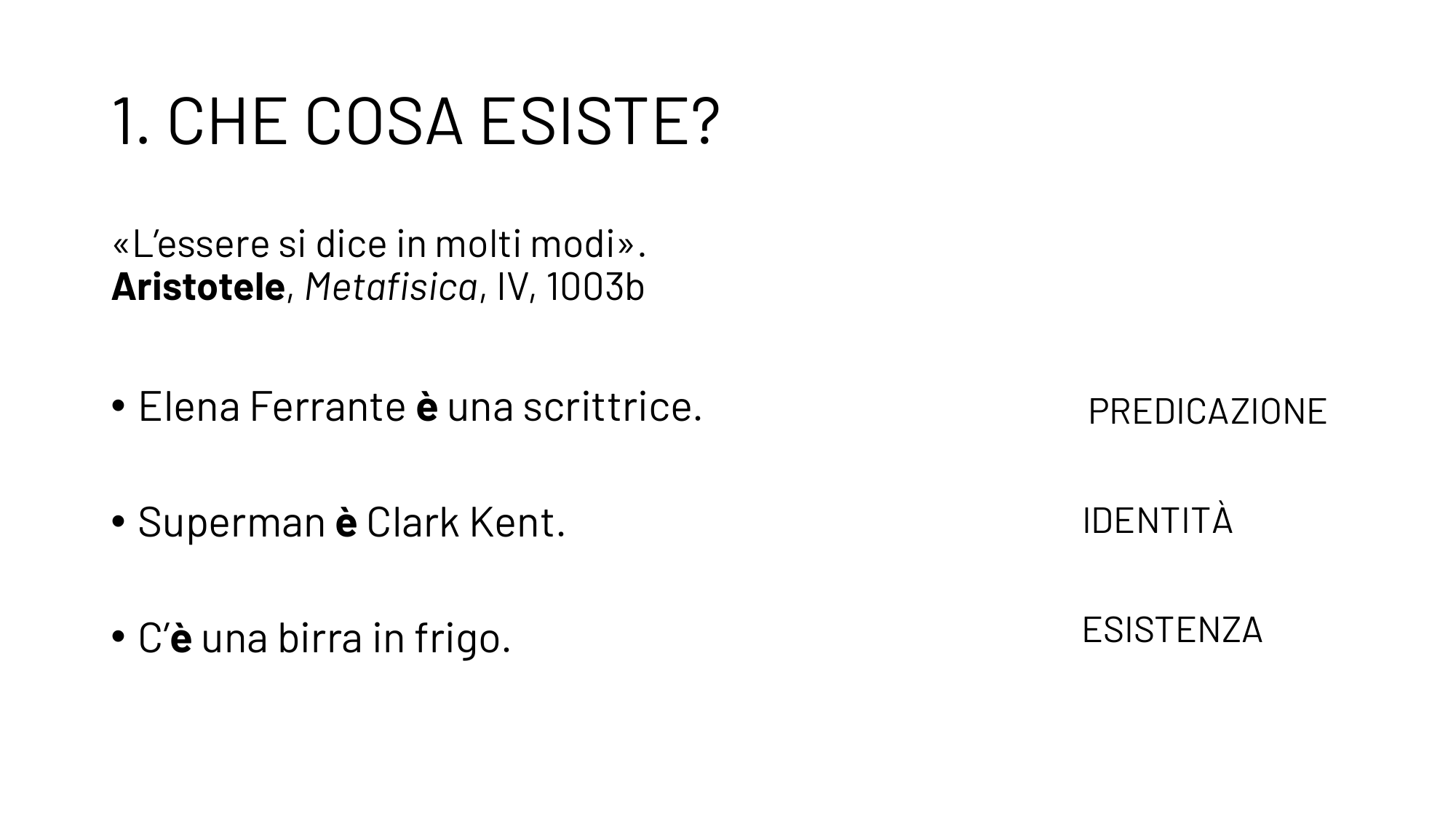

# 1. CHE COSA ESISTE?
«L’essere si dice in molti modi».
Aristotele, Metafisica, IV, 1003b

Elena Ferrante è una scrittrice.

Superman è Clark Kent.

C’è una birra in frigo.

PREDICAZIONE
IDENTITÀ
ESISTENZA